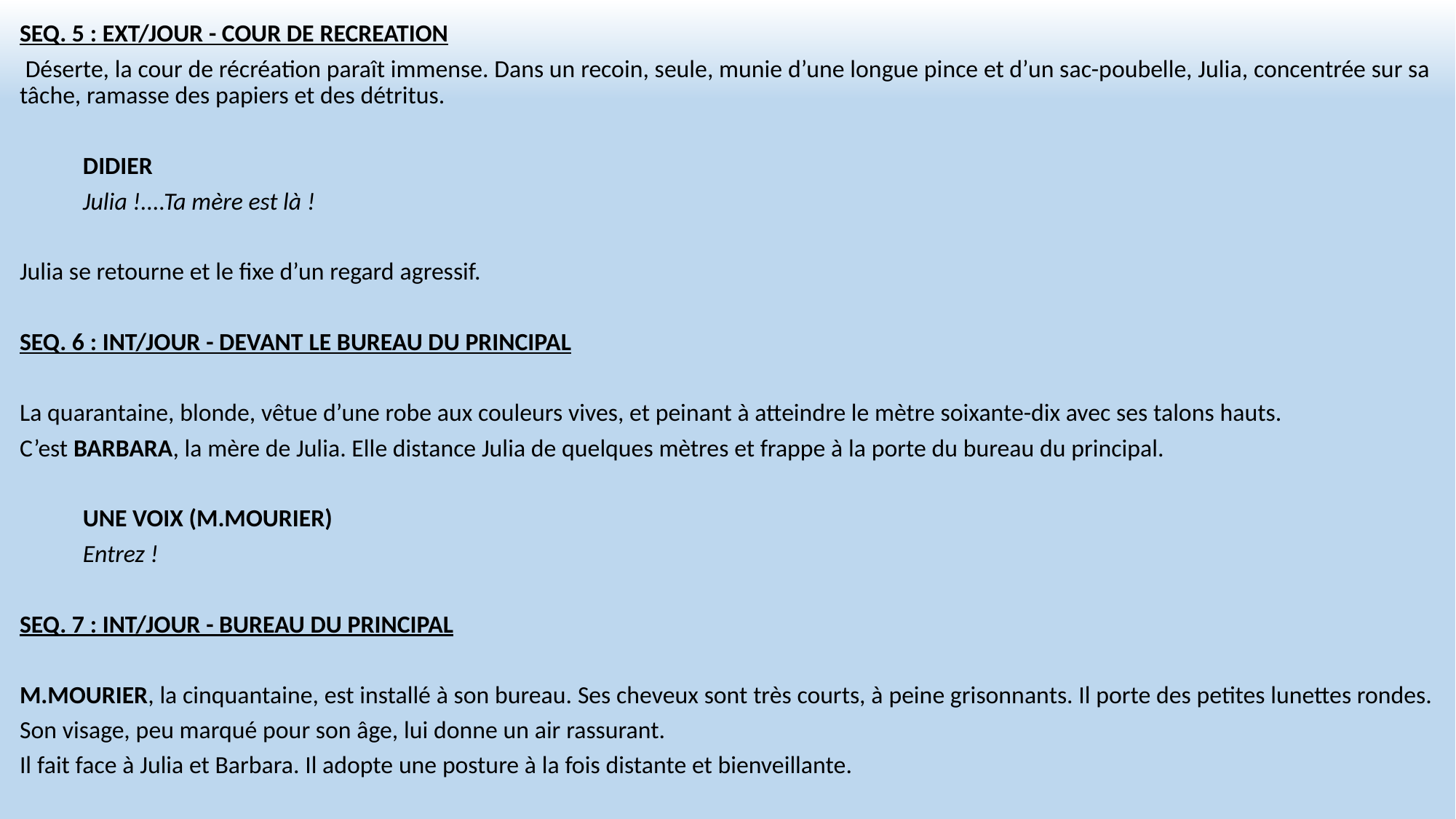

SEQ. 5 : EXT/JOUR - COUR DE RECREATION
 Déserte, la cour de récréation paraît immense. Dans un recoin, seule, munie d’une longue pince et d’un sac-poubelle, Julia, concentrée sur sa tâche, ramasse des papiers et des détritus.

		DIDIER
		Julia !....Ta mère est là !

Julia se retourne et le fixe d’un regard agressif.

SEQ. 6 : INT/JOUR - DEVANT LE BUREAU DU PRINCIPAL

La quarantaine, blonde, vêtue d’une robe aux couleurs vives, et peinant à atteindre le mètre soixante-dix avec ses talons hauts.
C’est BARBARA, la mère de Julia. Elle distance Julia de quelques mètres et frappe à la porte du bureau du principal.

		UNE VOIX (M.MOURIER)
		Entrez !

SEQ. 7 : INT/JOUR - BUREAU DU PRINCIPAL

M.MOURIER, la cinquantaine, est installé à son bureau. Ses cheveux sont très courts, à peine grisonnants. Il porte des petites lunettes rondes.
Son visage, peu marqué pour son âge, lui donne un air rassurant.
Il fait face à Julia et Barbara. Il adopte une posture à la fois distante et bienveillante.